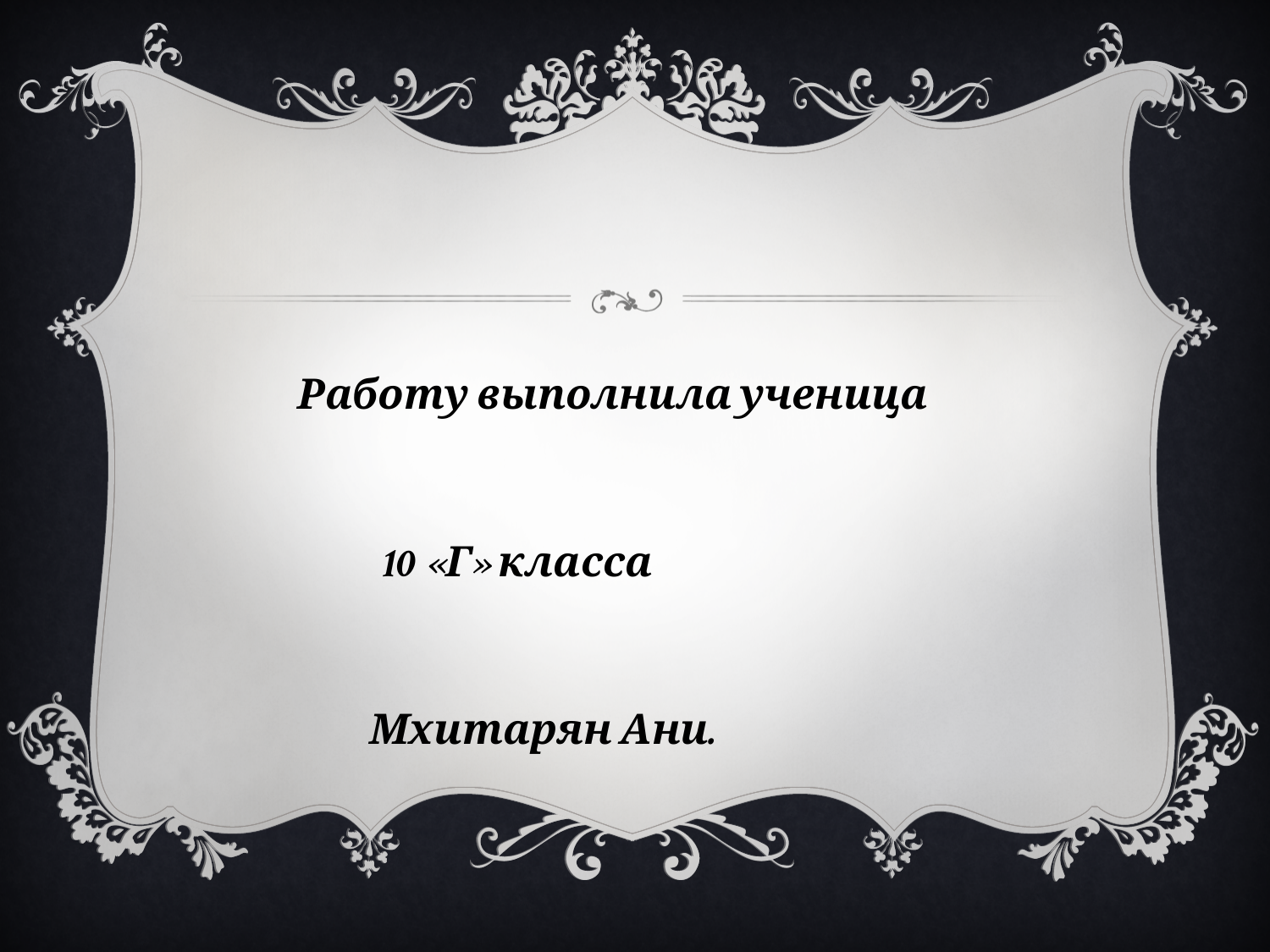

Работу выполнила ученица

                             10 «Г» класса

                           Мхитарян Ани.